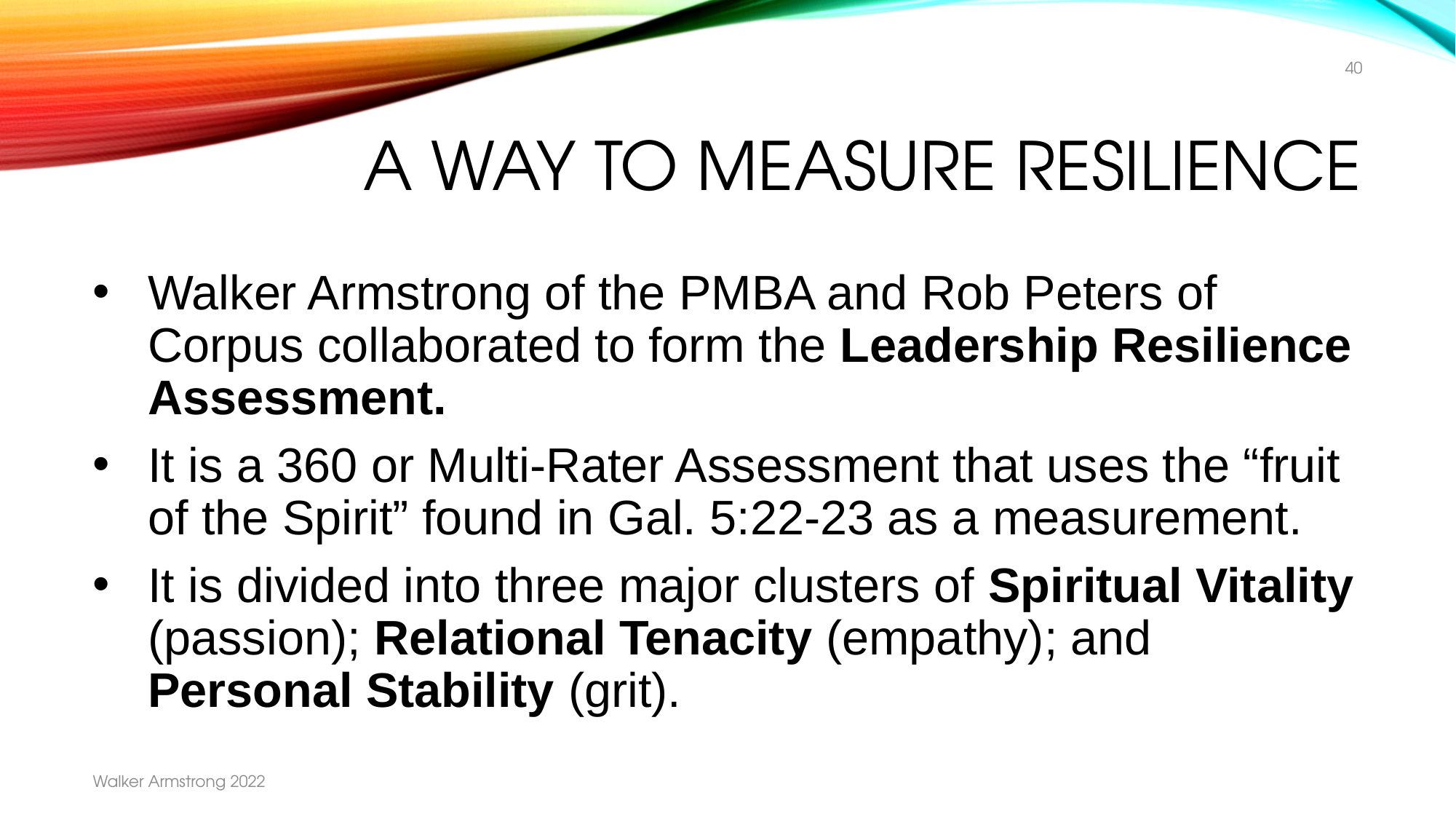

40
# A Way to Measure Resilience
Walker Armstrong of the PMBA and Rob Peters of Corpus collaborated to form the Leadership Resilience Assessment.
It is a 360 or Multi-Rater Assessment that uses the “fruit of the Spirit” found in Gal. 5:22-23 as a measurement.
It is divided into three major clusters of Spiritual Vitality (passion); Relational Tenacity (empathy); and Personal Stability (grit).

Walker Armstrong 2022